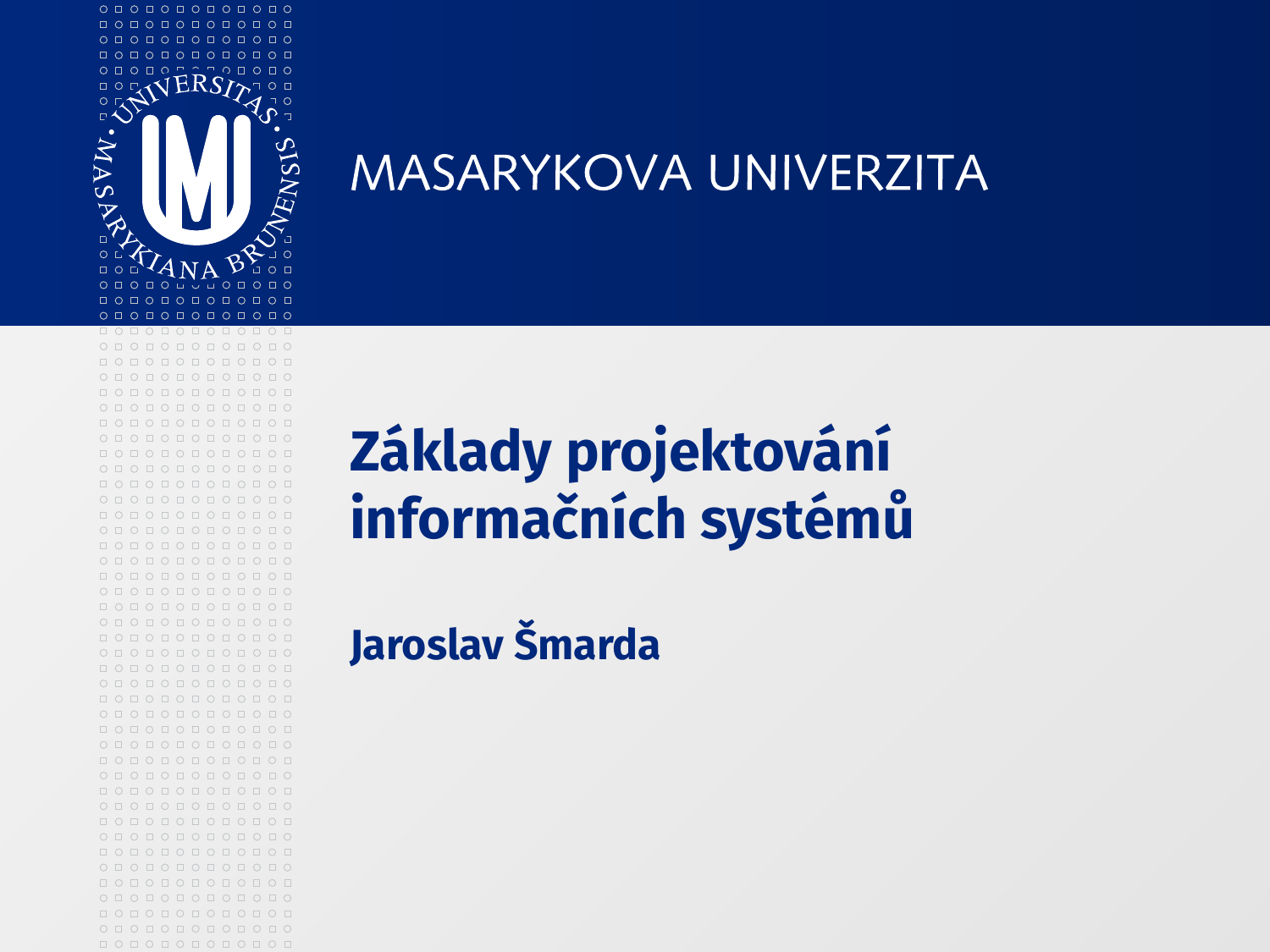

# Základy projektování informačních systémů Jaroslav Šmarda